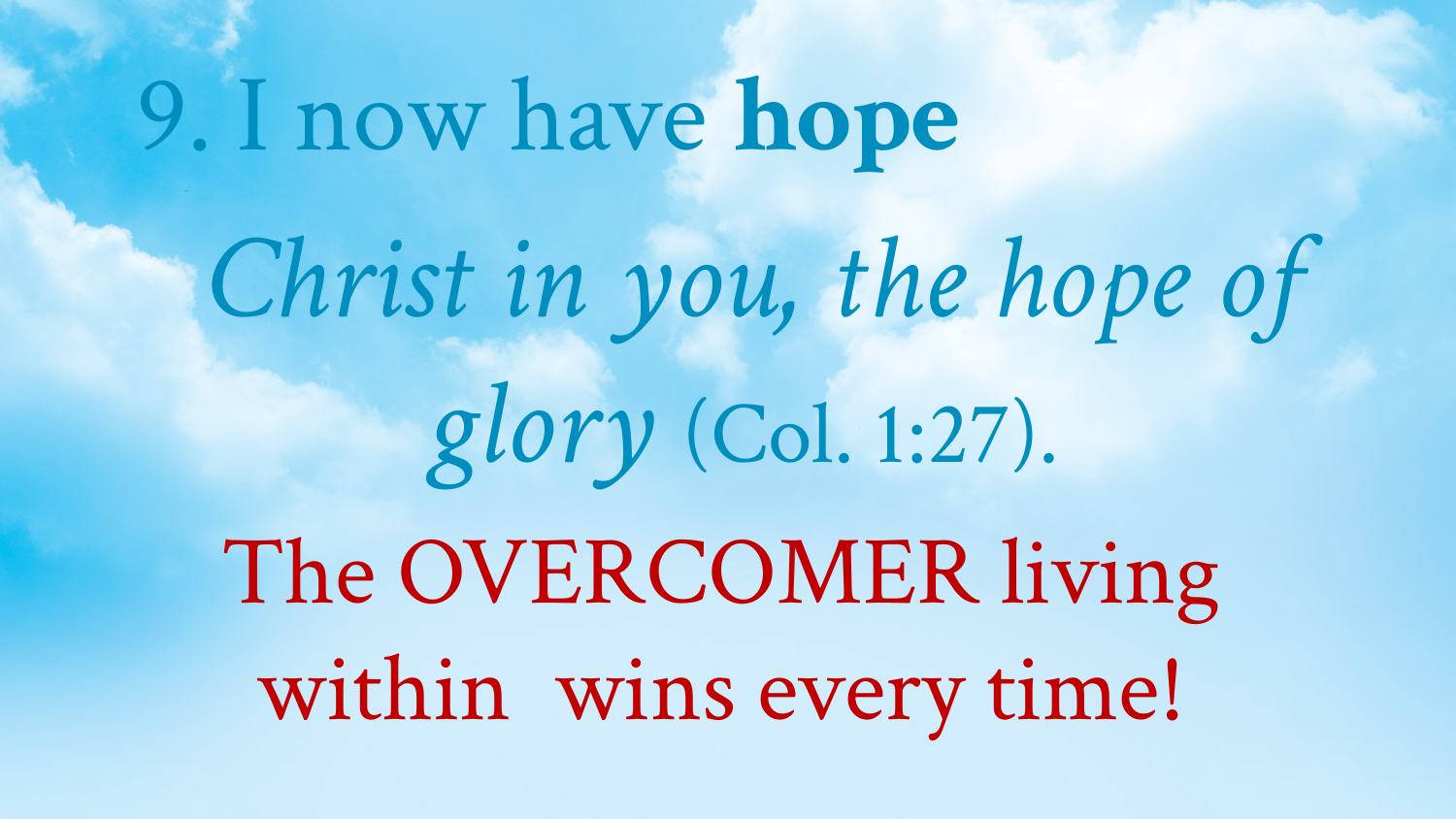

9. I now have hope
Christ in you, the hope of glory (Col. 1:27).
The OVERCOMER living within  wins every time!